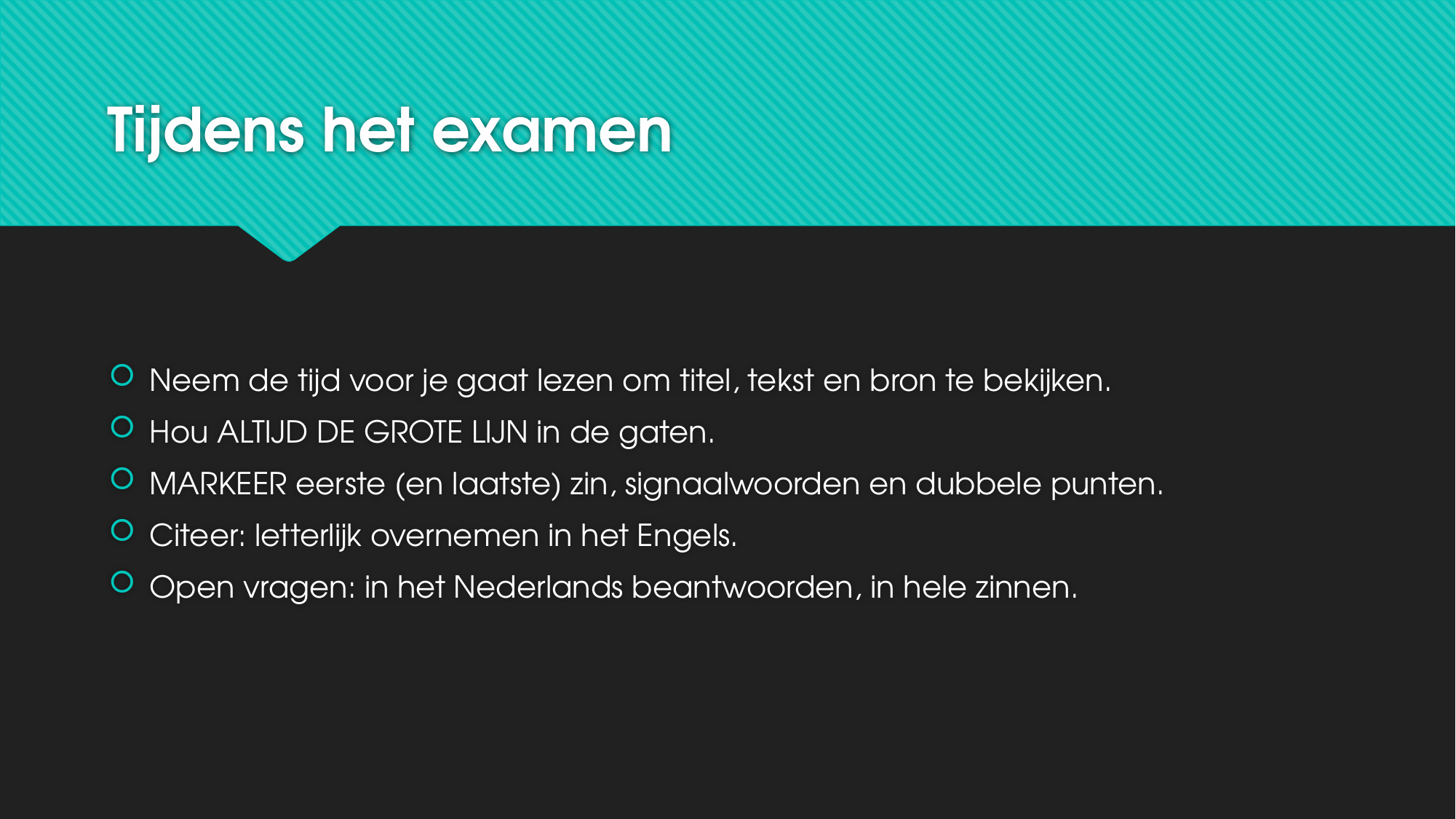

# Tijdens het examen
Neem de tijd voor je gaat lezen om titel, tekst en bron te bekijken.
Hou ALTIJD DE GROTE LIJN in de gaten.
MARKEER eerste (en laatste) zin, signaalwoorden en dubbele punten.
Citeer: letterlijk overnemen in het Engels.
Open vragen: in het Nederlands beantwoorden, in hele zinnen.